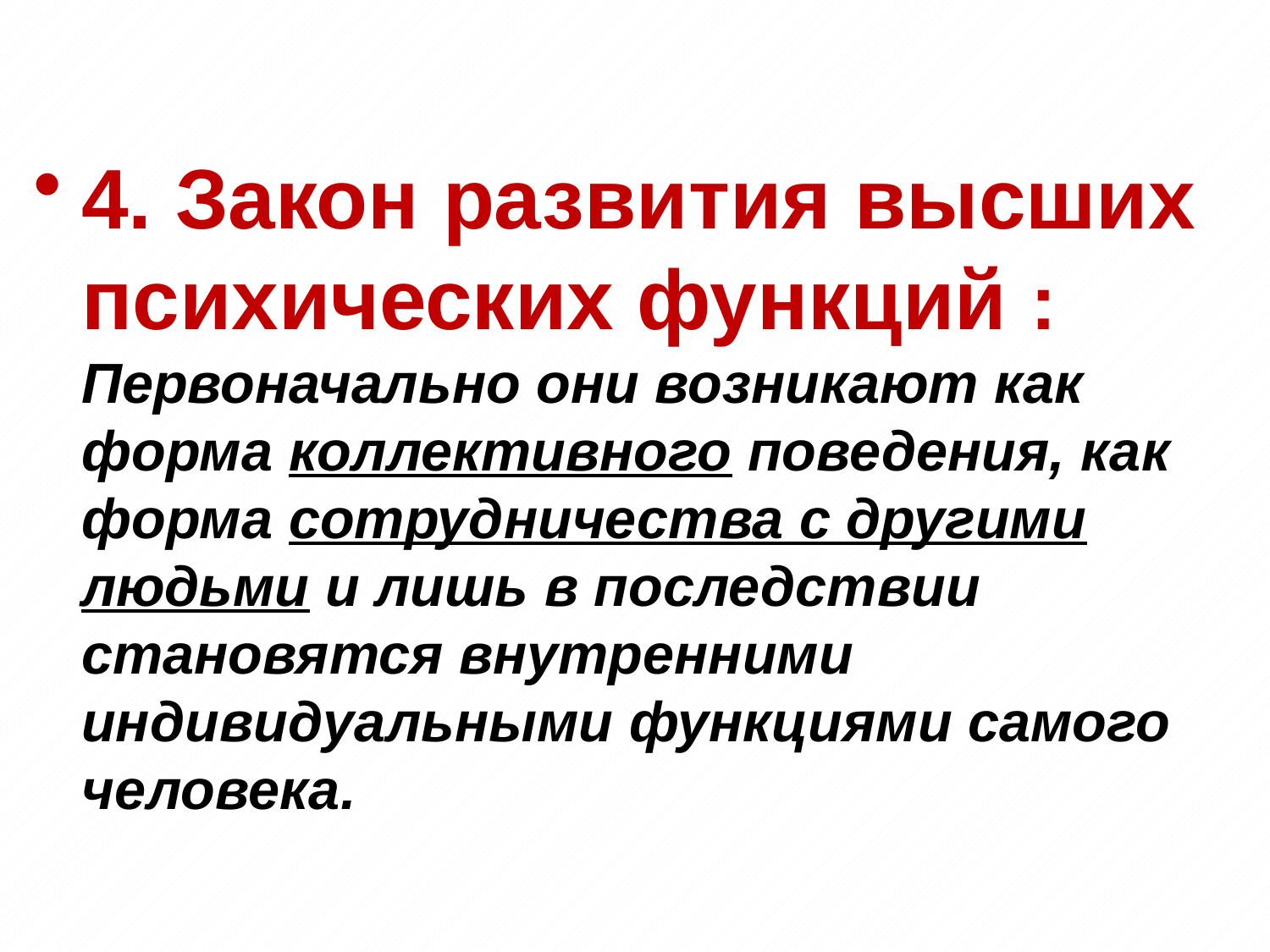

#
4. Закон развития высших психических функций : Первоначально они возникают как форма коллективного поведения, как форма сотрудничества с другими людьми и лишь в последствии становятся внутренними индивидуальными функциями самого человека.